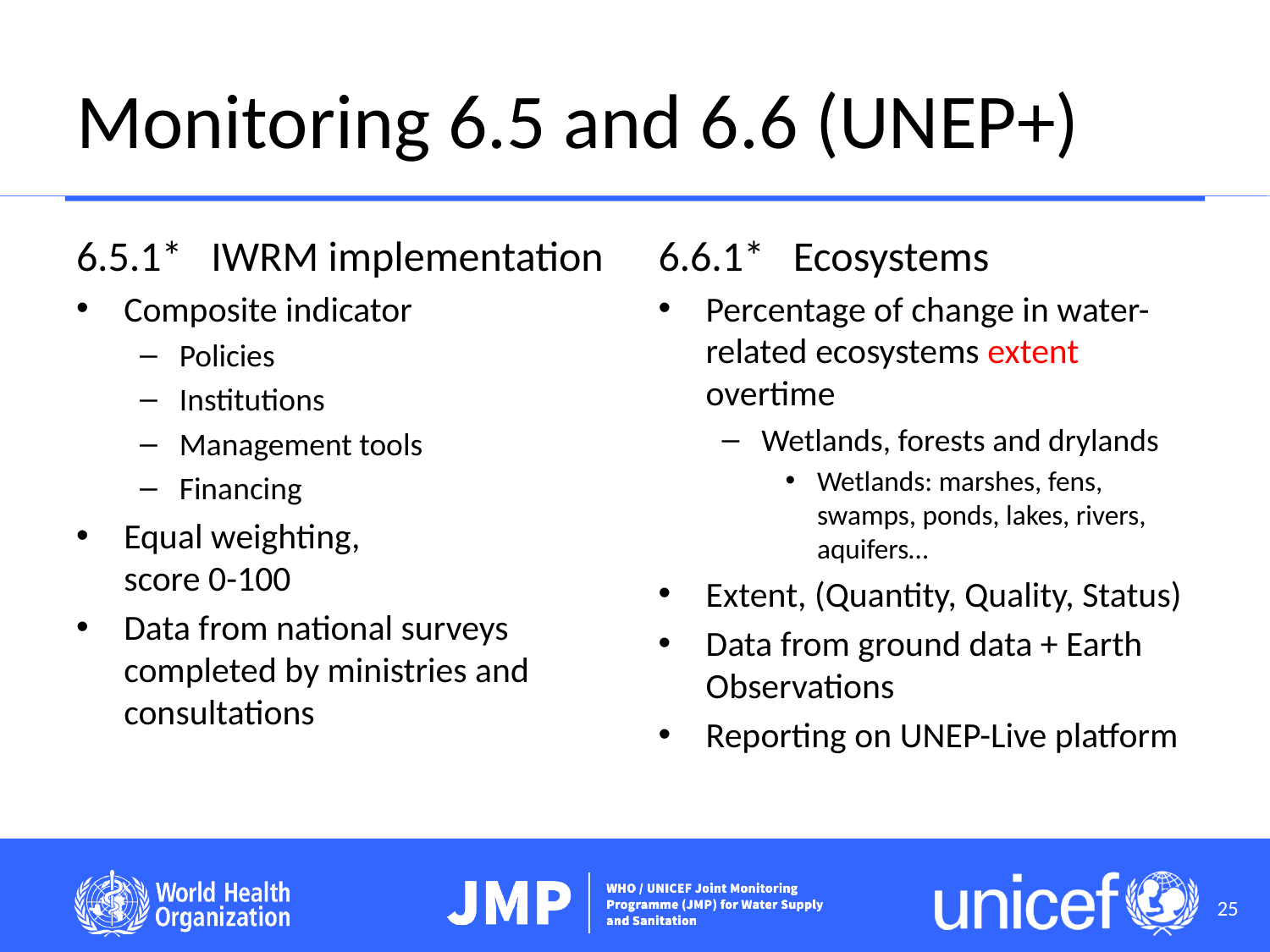

# Monitoring 6.5 and 6.6 (UNEP+)
6.5.1*   IWRM implementation
Composite indicator
Policies
Institutions
Management tools
Financing
Equal weighting,
score 0-100
Data from national surveys completed by ministries and consultations

6.6.1*   Ecosystems
Percentage of change in water-related ecosystems extent overtime
Wetlands, forests and drylands
Wetlands: marshes, fens, swamps, ponds, lakes, rivers, aquifers…
Extent, (Quantity, Quality, Status)
Data from ground data + Earth Observations
Reporting on UNEP-Live platform

25